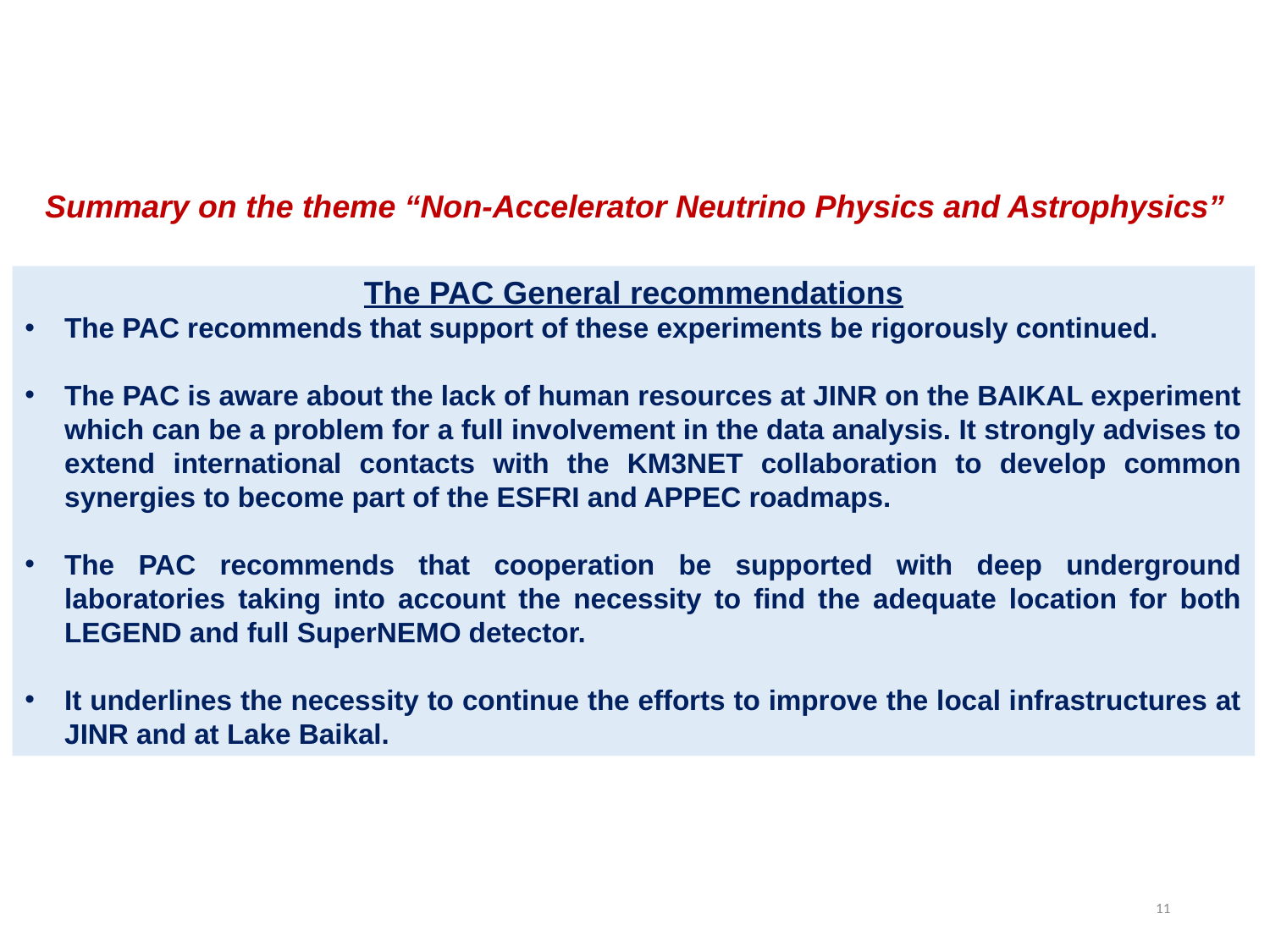

Summary on the theme “Non-Accelerator Neutrino Physics and Astrophysics”
The PAC General recommendations
The PAC recommends that support of these experiments be rigorously continued.

The PAC is aware about the lack of human resources at JINR on the BAIKAL experiment which can be a problem for a full involvement in the data analysis. It strongly advises to extend international contacts with the KM3NET collaboration to develop common synergies to become part of the ESFRI and APPEC roadmaps.

The PAC recommends that cooperation be supported with deep underground laboratories taking into account the necessity to find the adequate location for both LEGEND and full SuperNEMO detector.

It underlines the necessity to continue the efforts to improve the local infrastructures at JINR and at Lake Baikal.
11